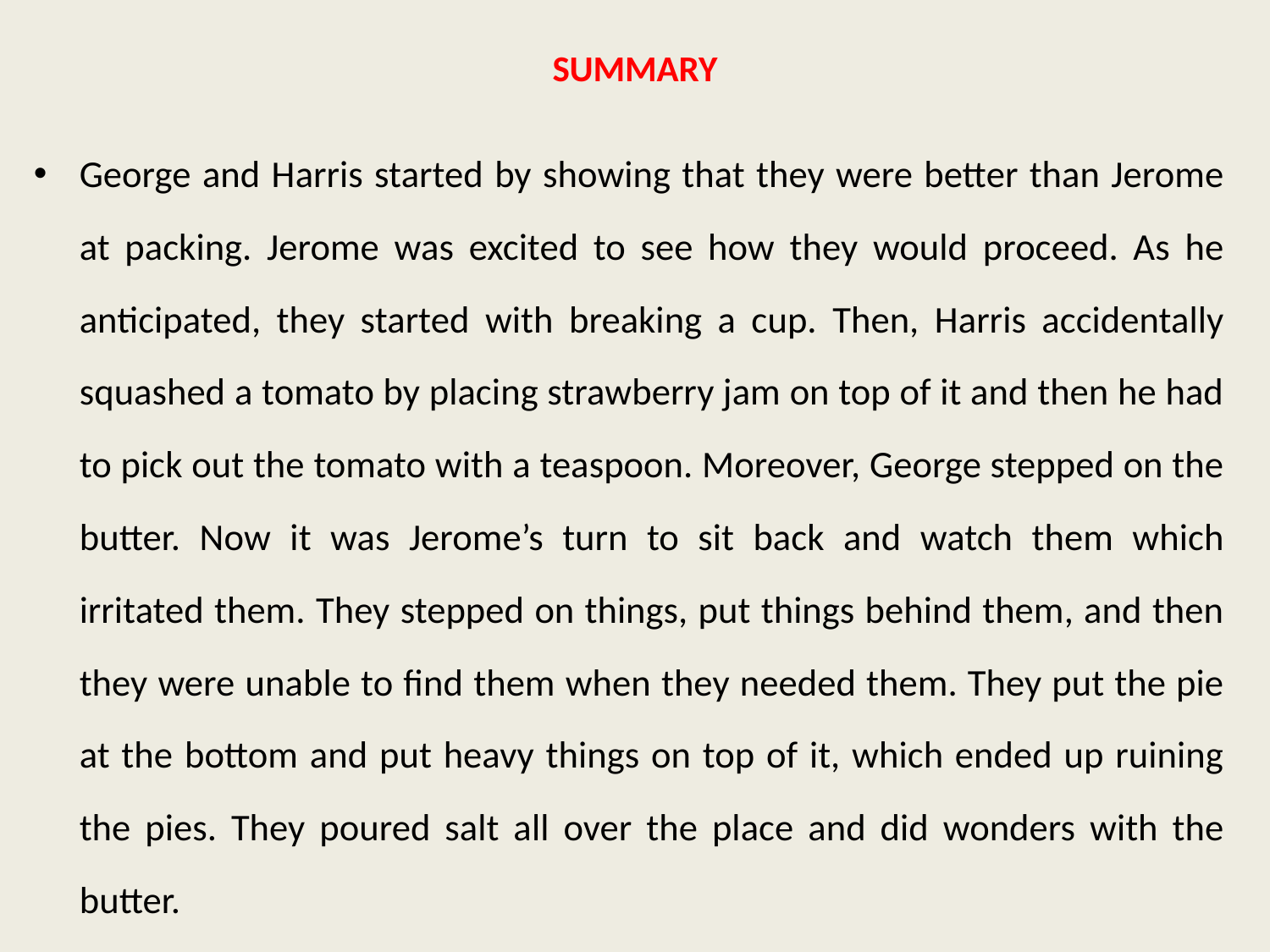

# SUMMARY
George and Harris started by showing that they were better than Jerome at packing. Jerome was excited to see how they would proceed. As he anticipated, they started with breaking a cup. Then, Harris accidentally squashed a tomato by placing strawberry jam on top of it and then he had to pick out the tomato with a teaspoon. Moreover, George stepped on the butter. Now it was Jerome’s turn to sit back and watch them which irritated them. They stepped on things, put things behind them, and then they were unable to find them when they needed them. They put the pie at the bottom and put heavy things on top of it, which ended up ruining the pies. They poured salt all over the place and did wonders with the butter.